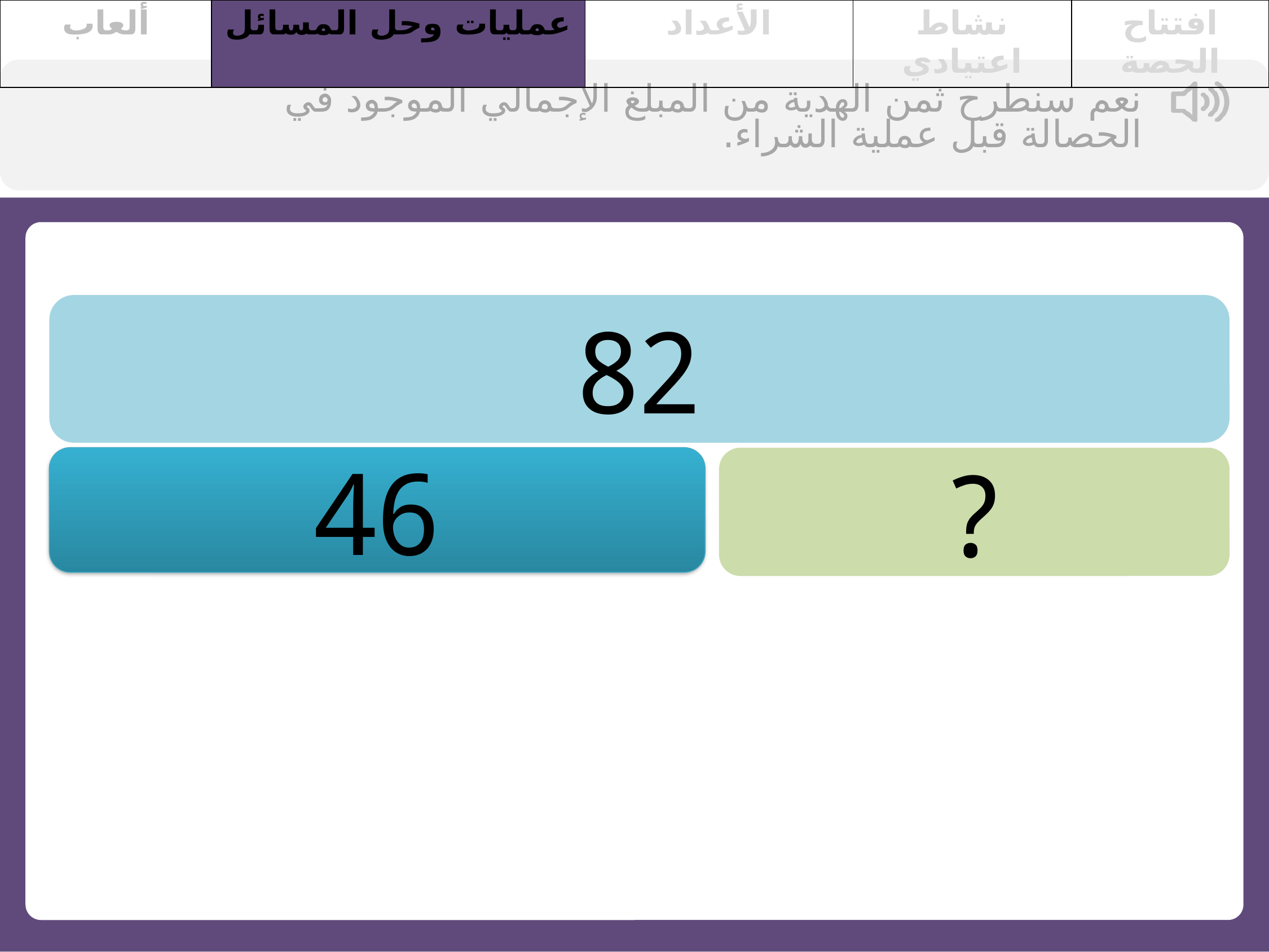

| ألعاب | عمليات وحل المسائل | الأعداد | نشاط اعتيادي | افتتاح الحصة |
| --- | --- | --- | --- | --- |

نعم سنطرح ثمن الهدية من المبلغ الإجمالي الموجود في الحصالة قبل عملية الشراء.

82
46
?